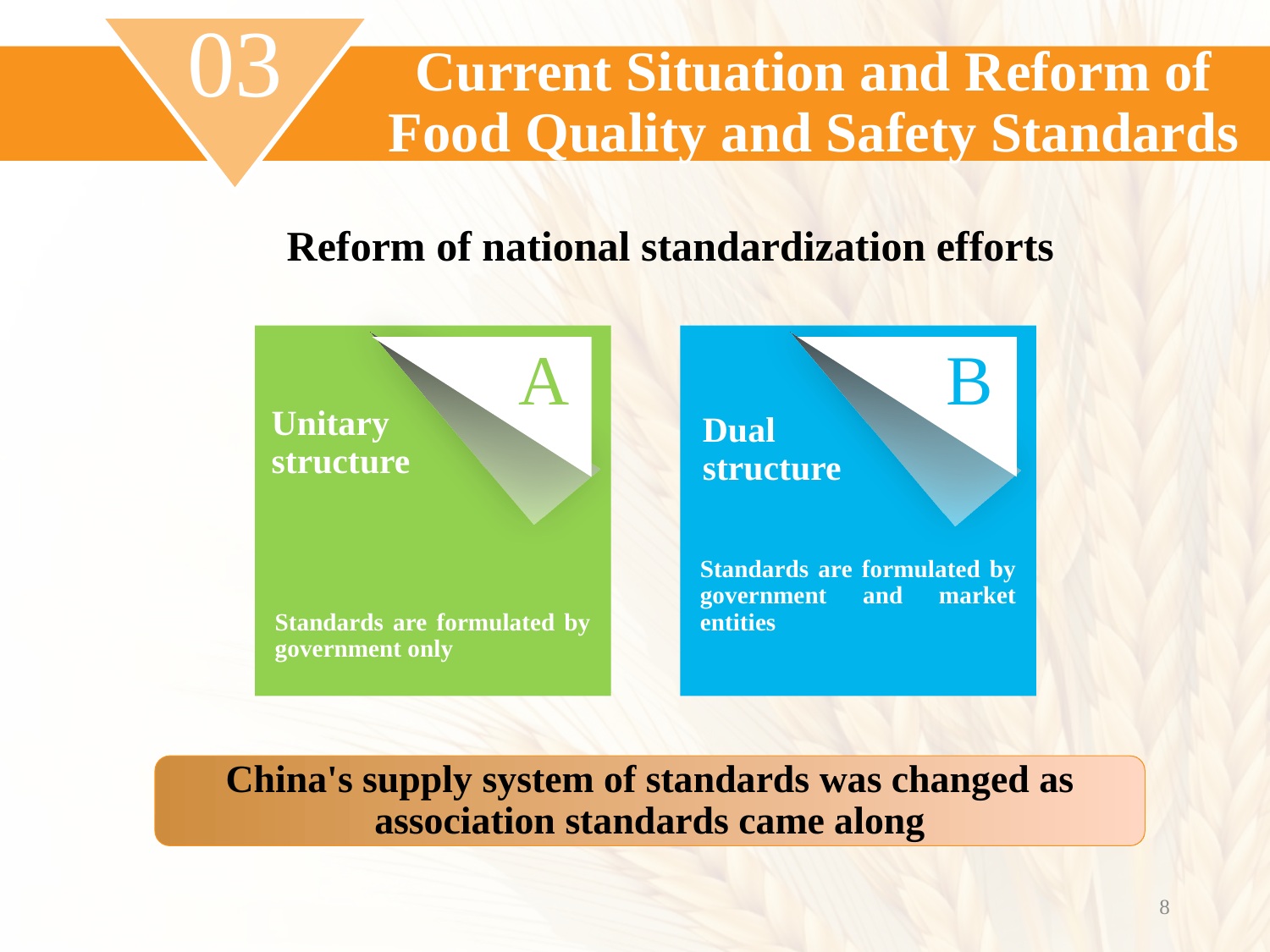

03
Current Situation and Reform of Food Quality and Safety Standards
# Reform of national standardization efforts

Standards are formulated by government only

Standards are formulated by government and market entities

A
B
Unitary structure
Dual
structure
China's supply system of standards was changed as association standards came along
8